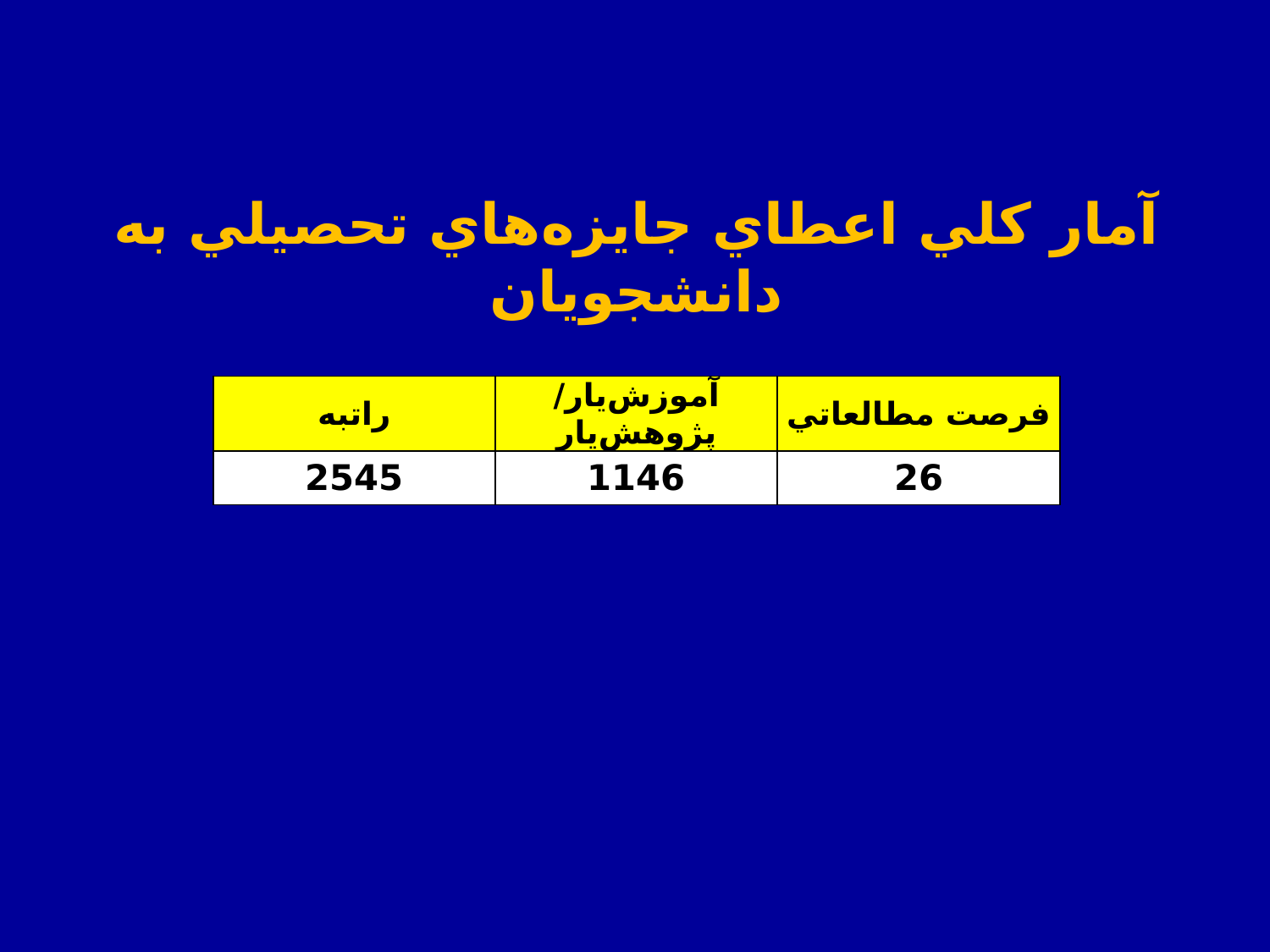

# آمار كلي اعطاي جايزه‌هاي تحصيلي به دانشجويان
| راتبه | آموزش‌يار/پژوهش‌يار | فرصت مطالعاتي |
| --- | --- | --- |
| 2545 | 1146 | 26 |